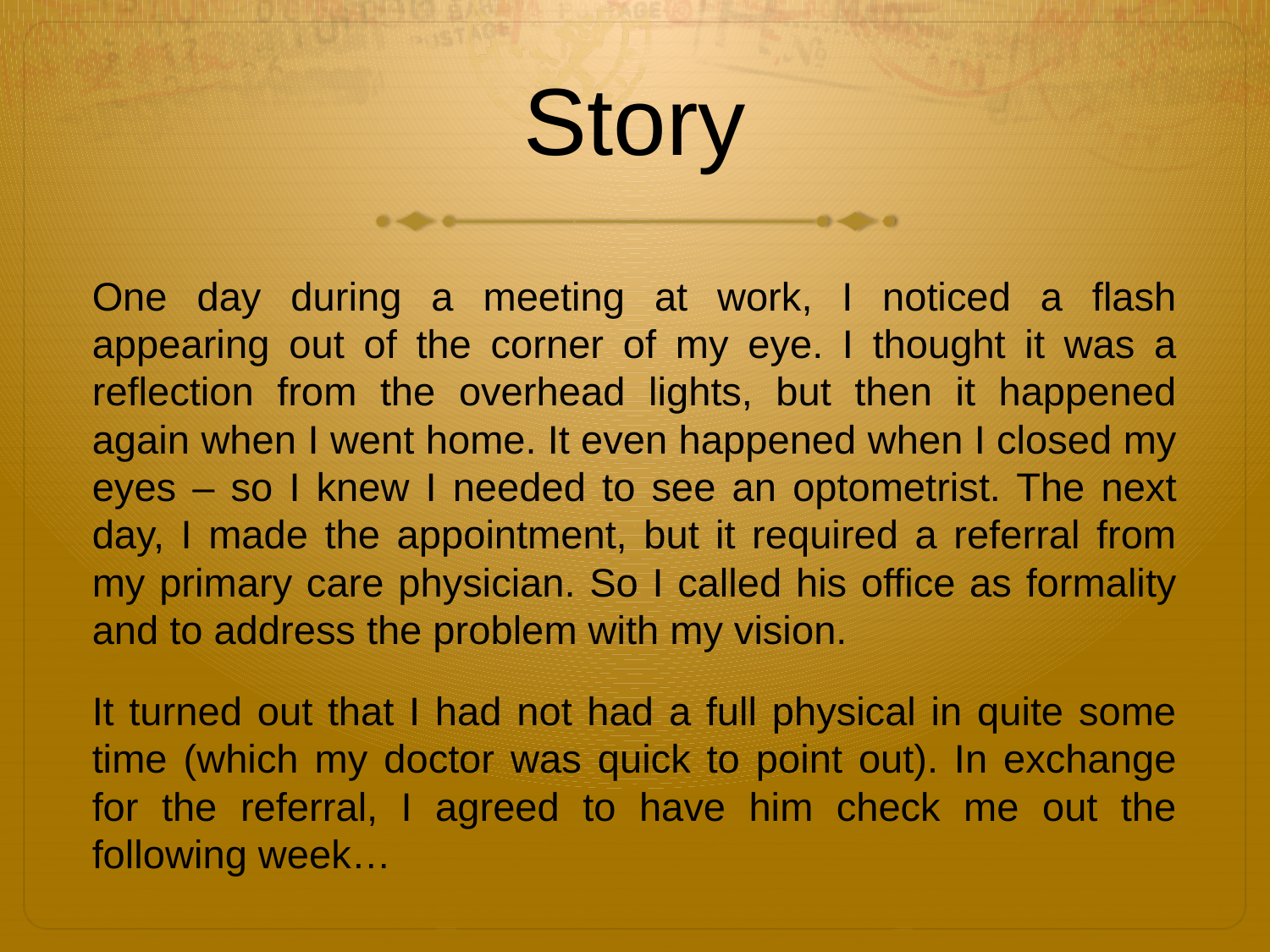

# Story
One day during a meeting at work, I noticed a flash appearing out of the corner of my eye. I thought it was a reflection from the overhead lights, but then it happened again when I went home. It even happened when I closed my eyes – so I knew I needed to see an optometrist. The next day, I made the appointment, but it required a referral from my primary care physician. So I called his office as formality and to address the problem with my vision.
It turned out that I had not had a full physical in quite some time (which my doctor was quick to point out). In exchange for the referral, I agreed to have him check me out the following week…